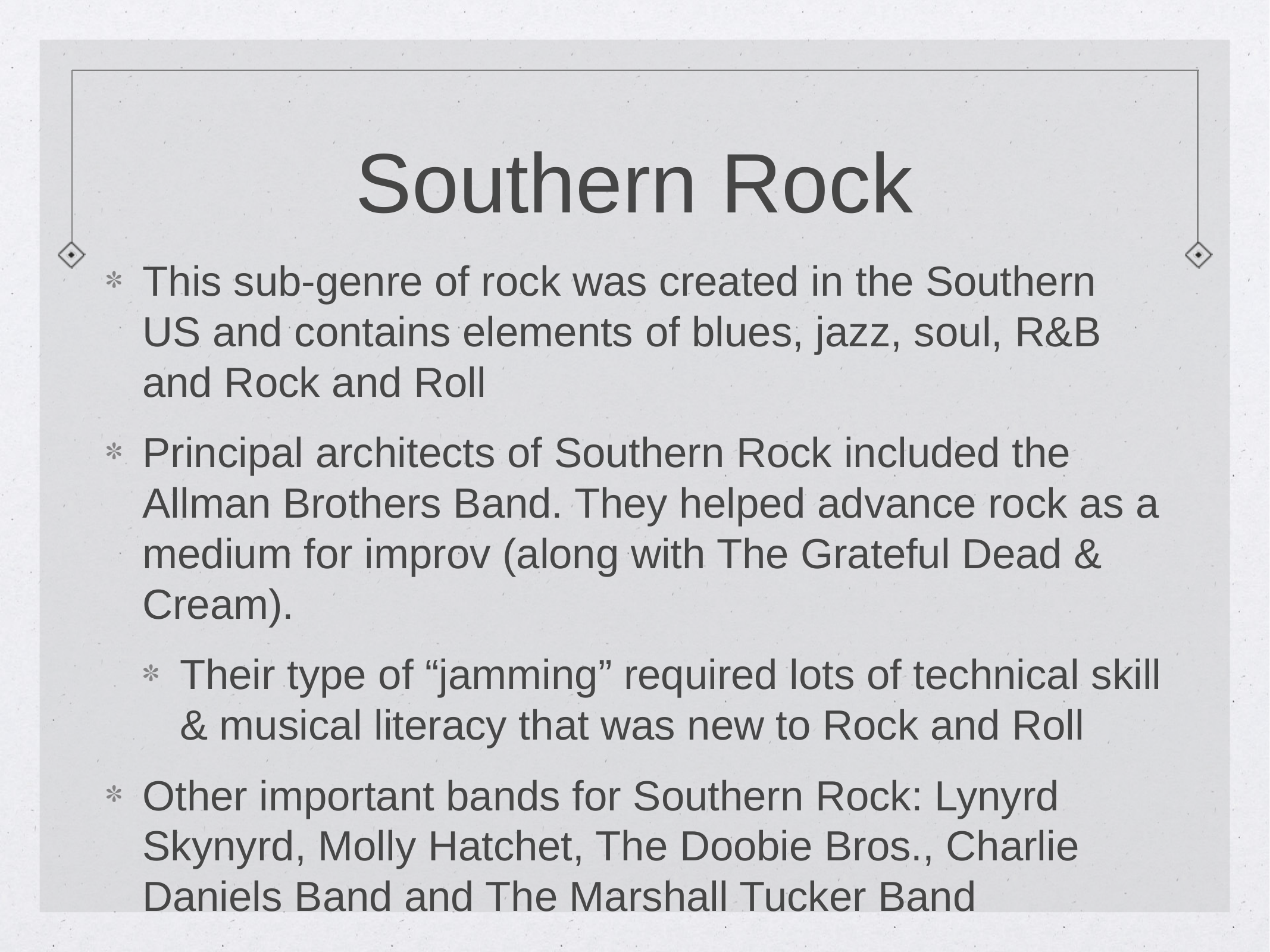

# Southern Rock
This sub-genre of rock was created in the Southern US and contains elements of blues, jazz, soul, R&B and Rock and Roll
Principal architects of Southern Rock included the Allman Brothers Band. They helped advance rock as a medium for improv (along with The Grateful Dead & Cream).
Their type of “jamming” required lots of technical skill & musical literacy that was new to Rock and Roll
Other important bands for Southern Rock: Lynyrd Skynyrd, Molly Hatchet, The Doobie Bros., Charlie Daniels Band and The Marshall Tucker Band